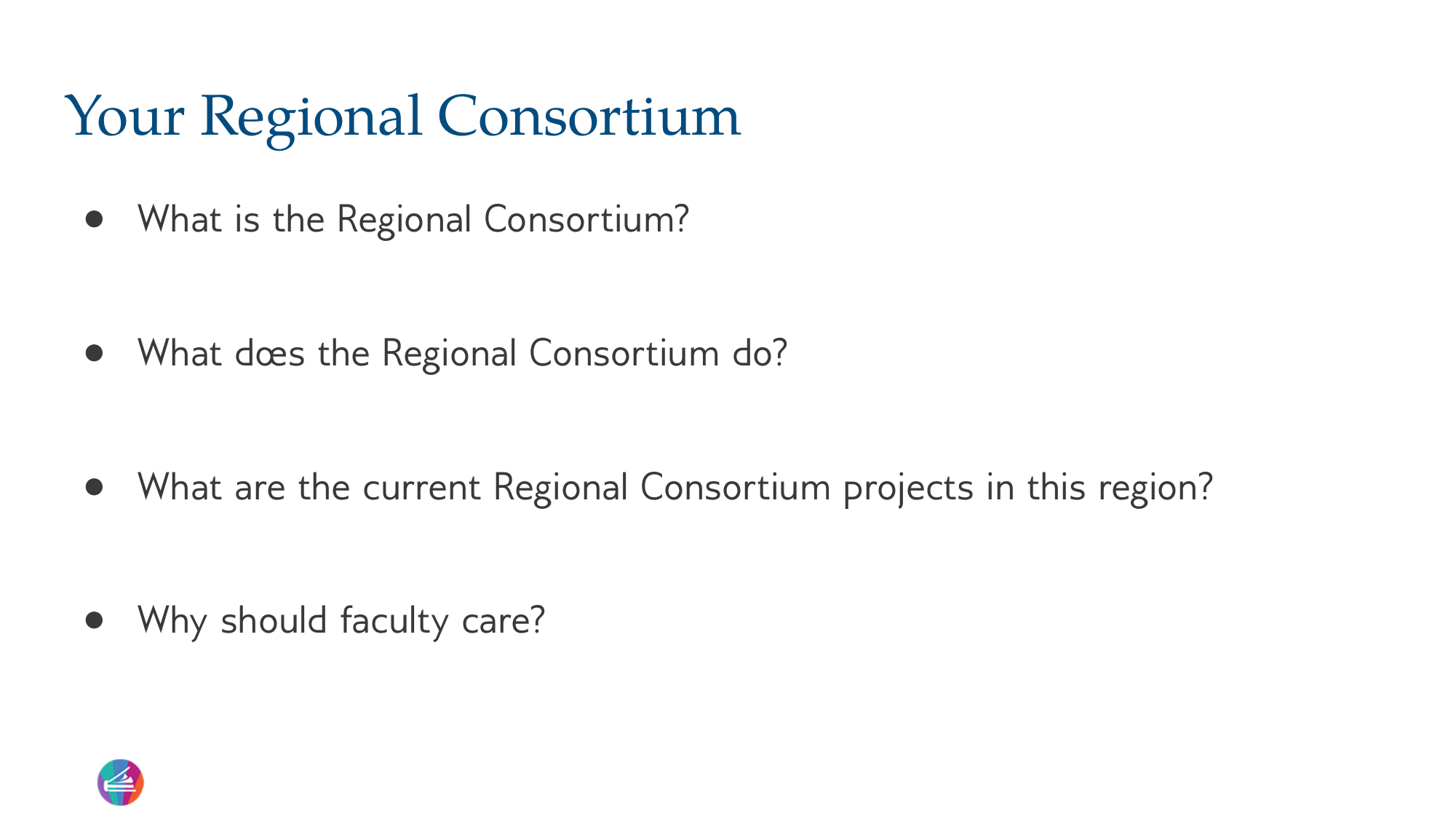

# Your Regional Consortium
What is the Regional Consortium?

What does the Regional Consortium do?

What are the current Regional Consortium projects in this region?

Why should faculty care?